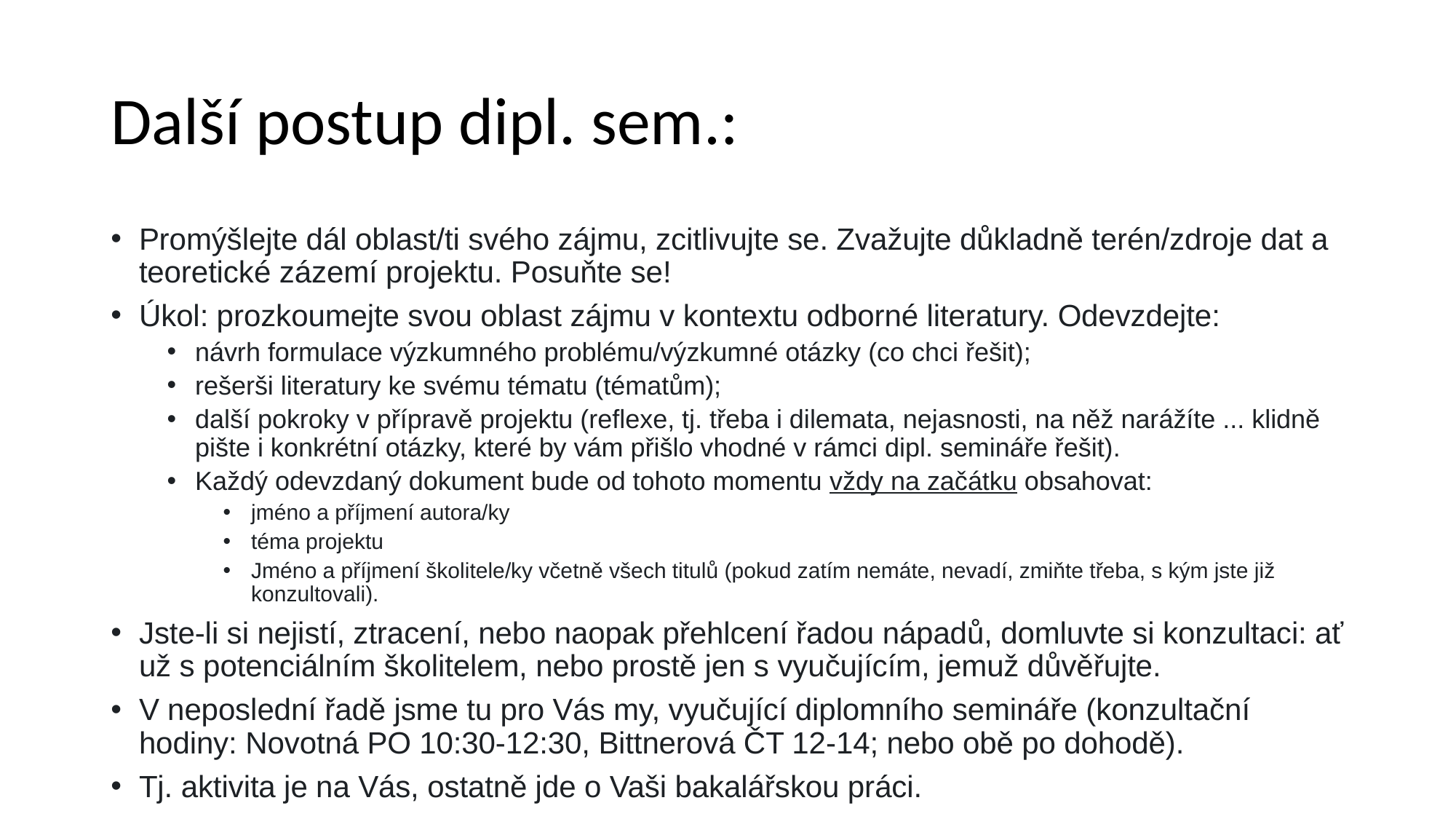

# Další postup dipl. sem.:
Promýšlejte dál oblast/ti svého zájmu, zcitlivujte se. Zvažujte důkladně terén/zdroje dat a teoretické zázemí projektu. Posuňte se!
Úkol: prozkoumejte svou oblast zájmu v kontextu odborné literatury. Odevzdejte:
návrh formulace výzkumného problému/výzkumné otázky (co chci řešit);
rešerši literatury ke svému tématu (tématům);
další pokroky v přípravě projektu (reflexe, tj. třeba i dilemata, nejasnosti, na něž narážíte ... klidně pište i konkrétní otázky, které by vám přišlo vhodné v rámci dipl. semináře řešit).
Každý odevzdaný dokument bude od tohoto momentu vždy na začátku obsahovat:
jméno a příjmení autora/ky
téma projektu
Jméno a příjmení školitele/ky včetně všech titulů (pokud zatím nemáte, nevadí, zmiňte třeba, s kým jste již konzultovali).
Jste-li si nejistí, ztracení, nebo naopak přehlcení řadou nápadů, domluvte si konzultaci: ať už s potenciálním školitelem, nebo prostě jen s vyučujícím, jemuž důvěřujte.
V neposlední řadě jsme tu pro Vás my, vyučující diplomního semináře (konzultační hodiny: Novotná PO 10:30-12:30, Bittnerová ČT 12-14; nebo obě po dohodě).
Tj. aktivita je na Vás, ostatně jde o Vaši bakalářskou práci.